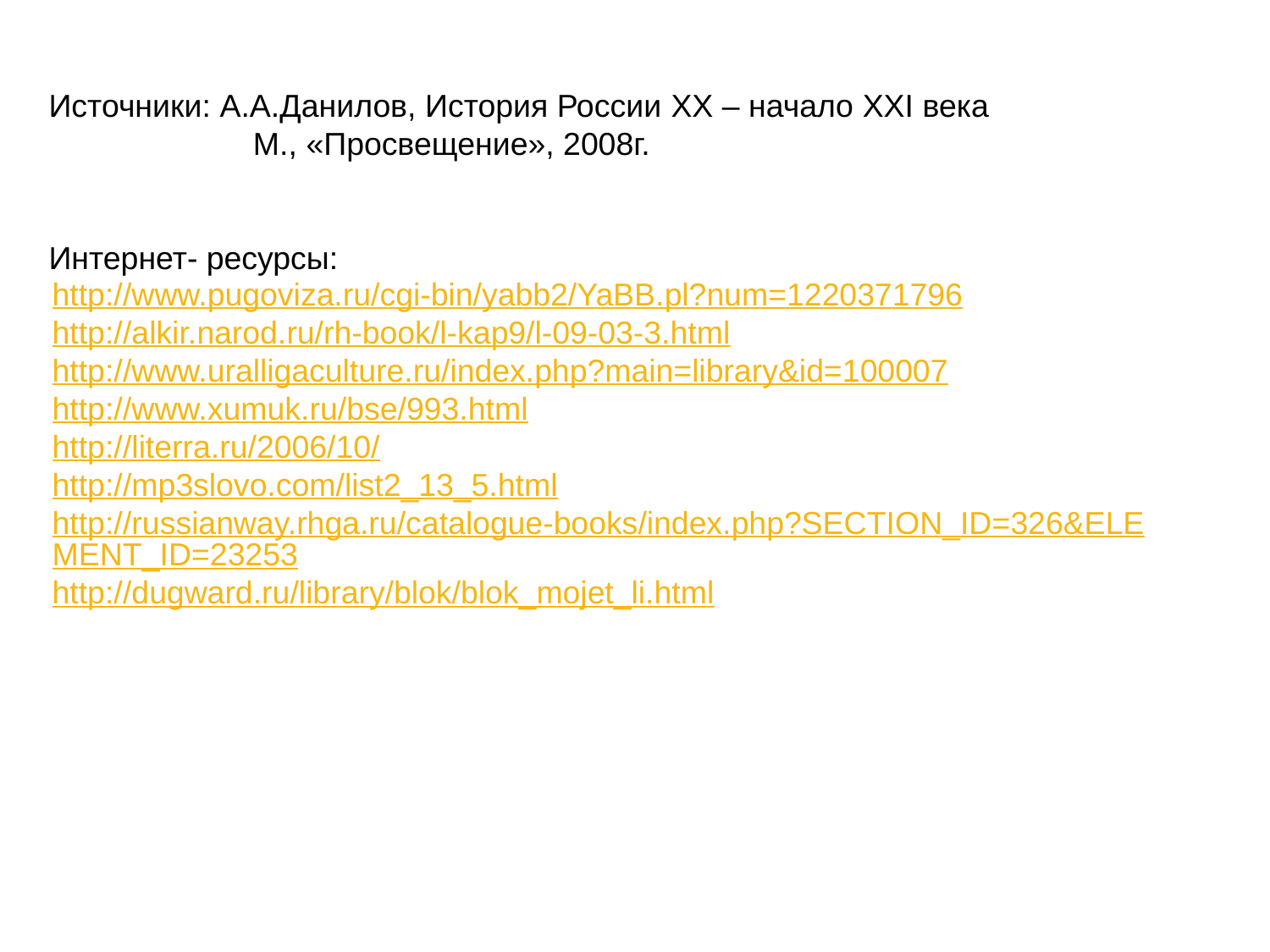

Источники: А.А.Данилов, История России XX – начало XXI века
                       М., «Просвещение», 2008г.

Интернет- ресурсы:
http://www.pugoviza.ru/cgi-bin/yabb2/YaBB.pl?num=1220371796
http://alkir.narod.ru/rh-book/l-kap9/l-09-03-3.html
http://www.uralligaculture.ru/index.php?main=library&id=100007
http://www.xumuk.ru/bse/993.html
http://literra.ru/2006/10/
http://mp3slovo.com/list2_13_5.html
http://russianway.rhga.ru/catalogue-books/index.php?SECTION_ID=326&ELEMENT_ID=23253
http://dugward.ru/library/blok/blok_mojet_li.html